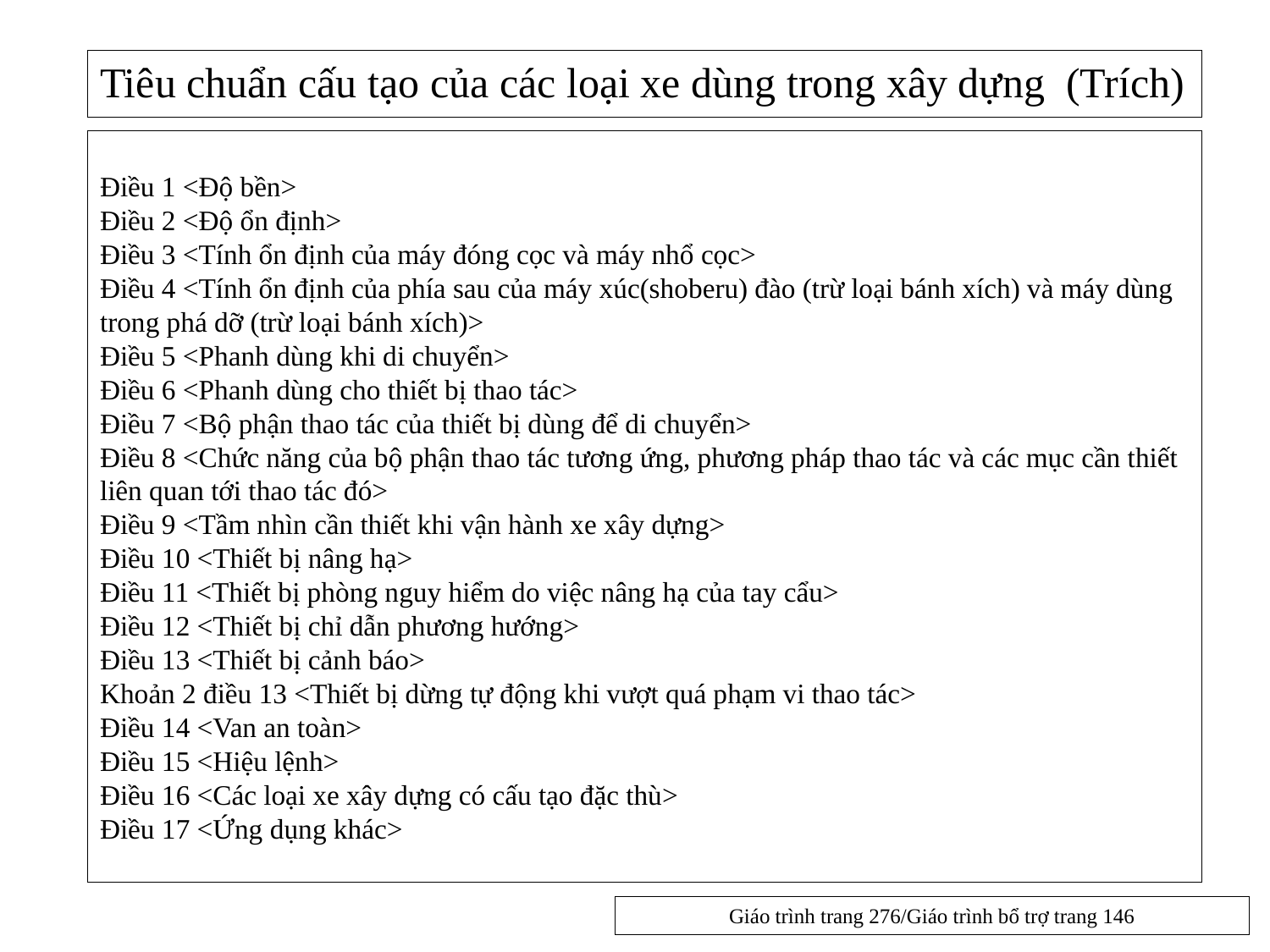

# Tiêu chuẩn cấu tạo của các loại xe dùng trong xây dựng  (Trích)
Điều 1 <Độ bền>
Điều 2 <Độ ổn định>
Điều 3 <Tính ổn định của máy đóng cọc và máy nhổ cọc>
Điều 4 <Tính ổn định của phía sau của máy xúc(shoberu) đào (trừ loại bánh xích) và máy dùng trong phá dỡ (trừ loại bánh xích)>
Điều 5 <Phanh dùng khi di chuyển>
Điều 6 <Phanh dùng cho thiết bị thao tác>
Điều 7 <Bộ phận thao tác của thiết bị dùng để di chuyển>
Điều 8 <Chức năng của bộ phận thao tác tương ứng, phương pháp thao tác và các mục cần thiết liên quan tới thao tác đó>
Điều 9 <Tầm nhìn cần thiết khi vận hành xe xây dựng>
Điều 10 <Thiết bị nâng hạ>
Điều 11 <Thiết bị phòng nguy hiểm do việc nâng hạ của tay cẩu>
Điều 12 <Thiết bị chỉ dẫn phương hướng>
Điều 13 <Thiết bị cảnh báo>
Khoản 2 điều 13 <Thiết bị dừng tự động khi vượt quá phạm vi thao tác>
Điều 14 <Van an toàn>
Điều 15 <Hiệu lệnh>
Điều 16 <Các loại xe xây dựng có cấu tạo đặc thù>
Điều 17 <Ứng dụng khác>
Giáo trình trang 276/Giáo trình bổ trợ trang 146